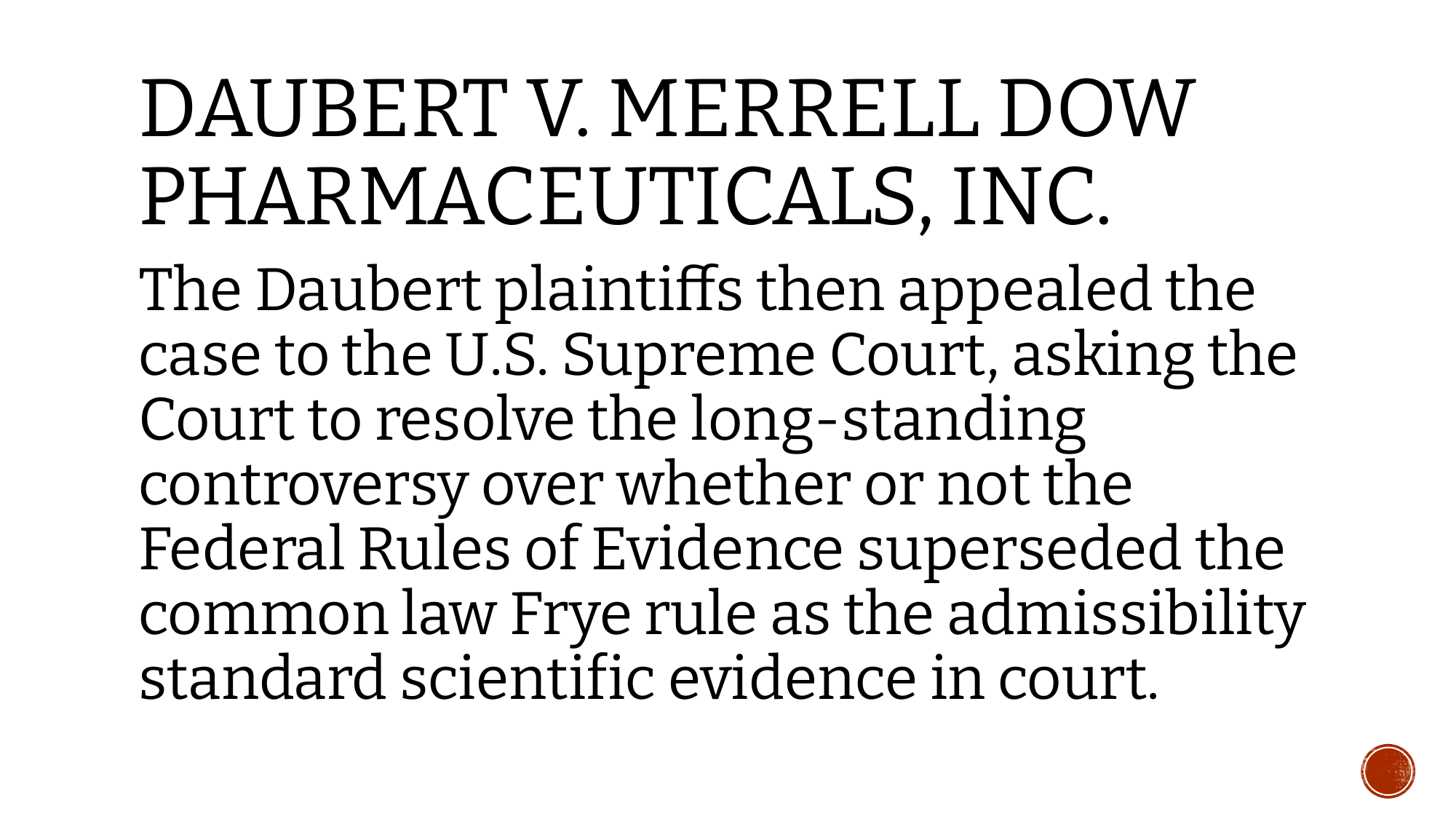

# Daubert v. Merrell Dow Pharmaceuticals, Inc.
The Daubert plaintiffs then appealed the case to the U.S. Supreme Court, asking the Court to resolve the long-standing controversy over whether or not the Federal Rules of Evidence superseded the common law Frye rule as the admissibility standard scientific evidence in court.